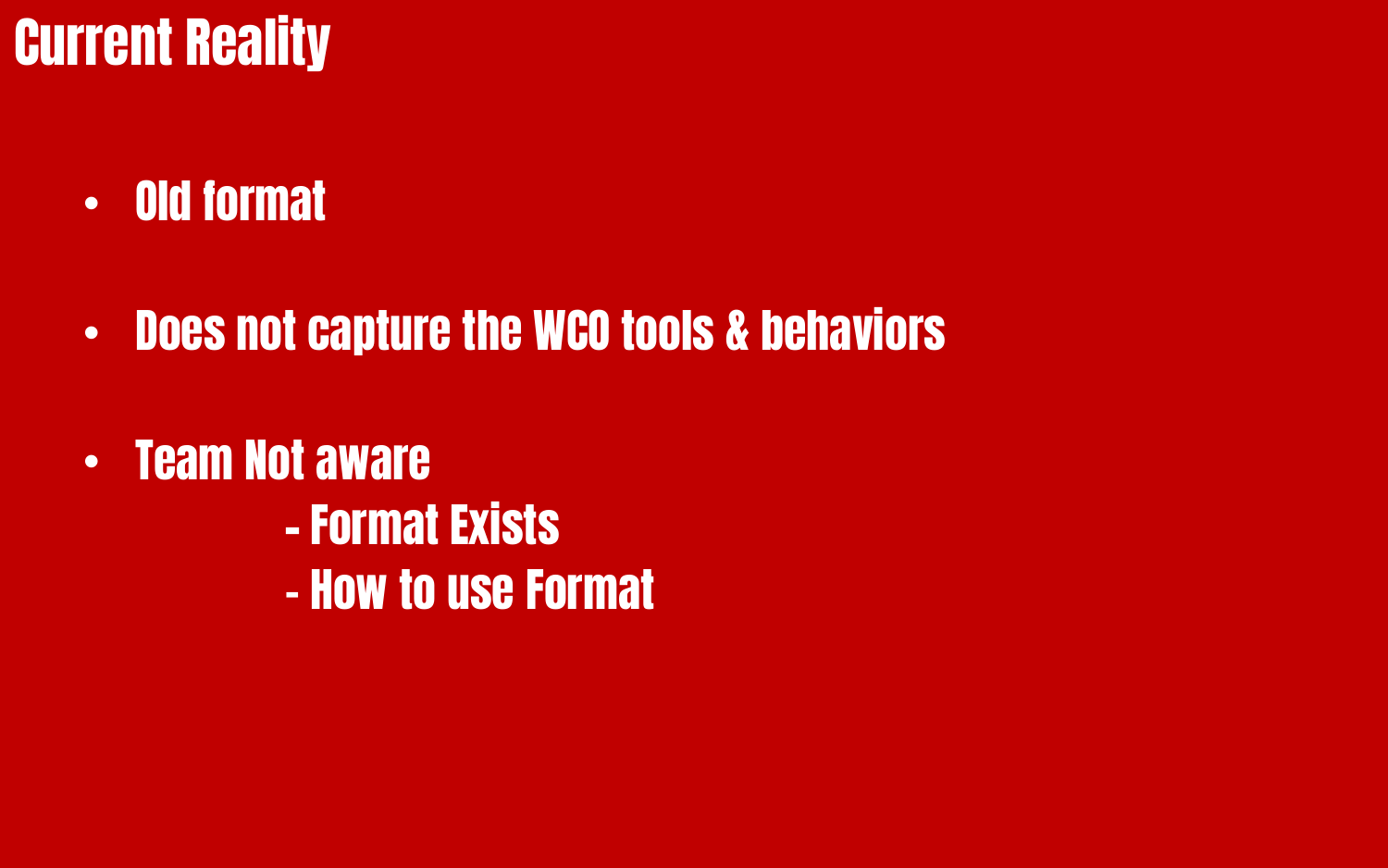

# Current Reality
Old format

Does not capture the WCO tools & behaviors

Team Not aware
		 - Format Exists
         	 - How to use Format